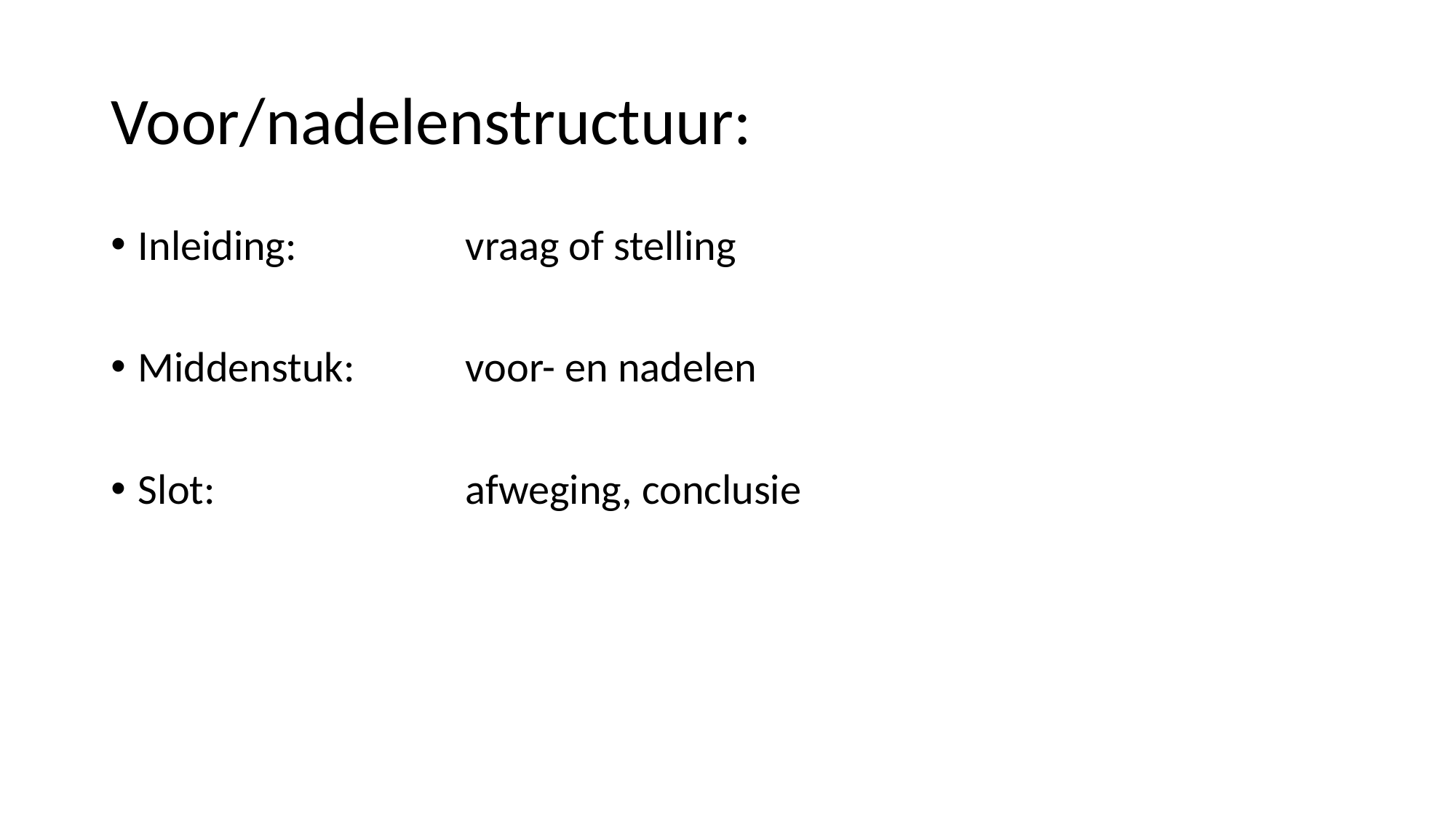

# Voor/nadelenstructuur:
Inleiding: 		vraag of stelling

Middenstuk: 	voor- en nadelen

Slot:			afweging, conclusie